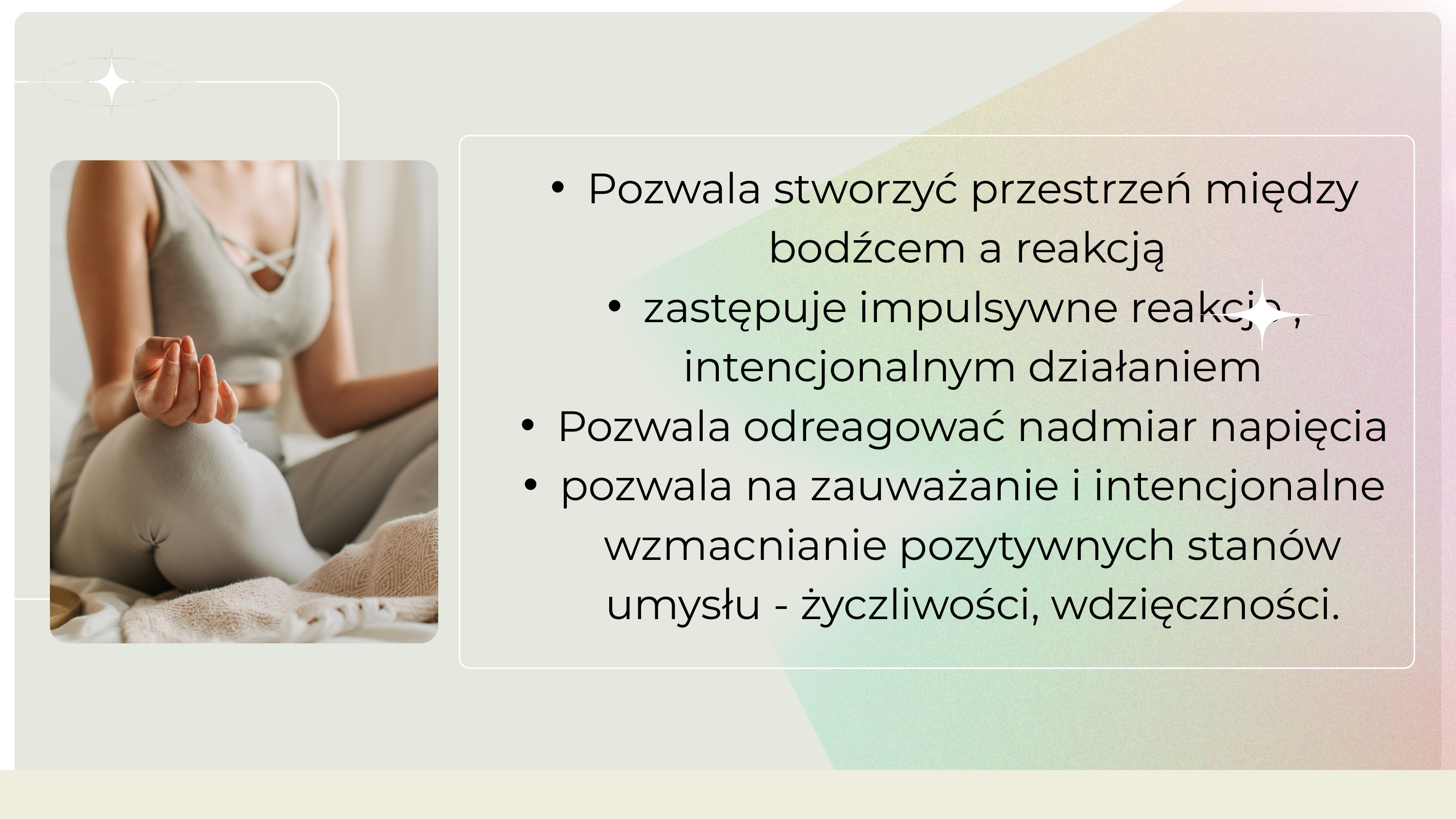

Pozwala stworzyć przestrzeń między bodźcem a reakcją
zastępuje impulsywne reakcje , intencjonalnym działaniem
Pozwala odreagować nadmiar napięcia
pozwala na zauważanie i intencjonalne wzmacnianie pozytywnych stanów umysłu - życzliwości, wdzięczności.